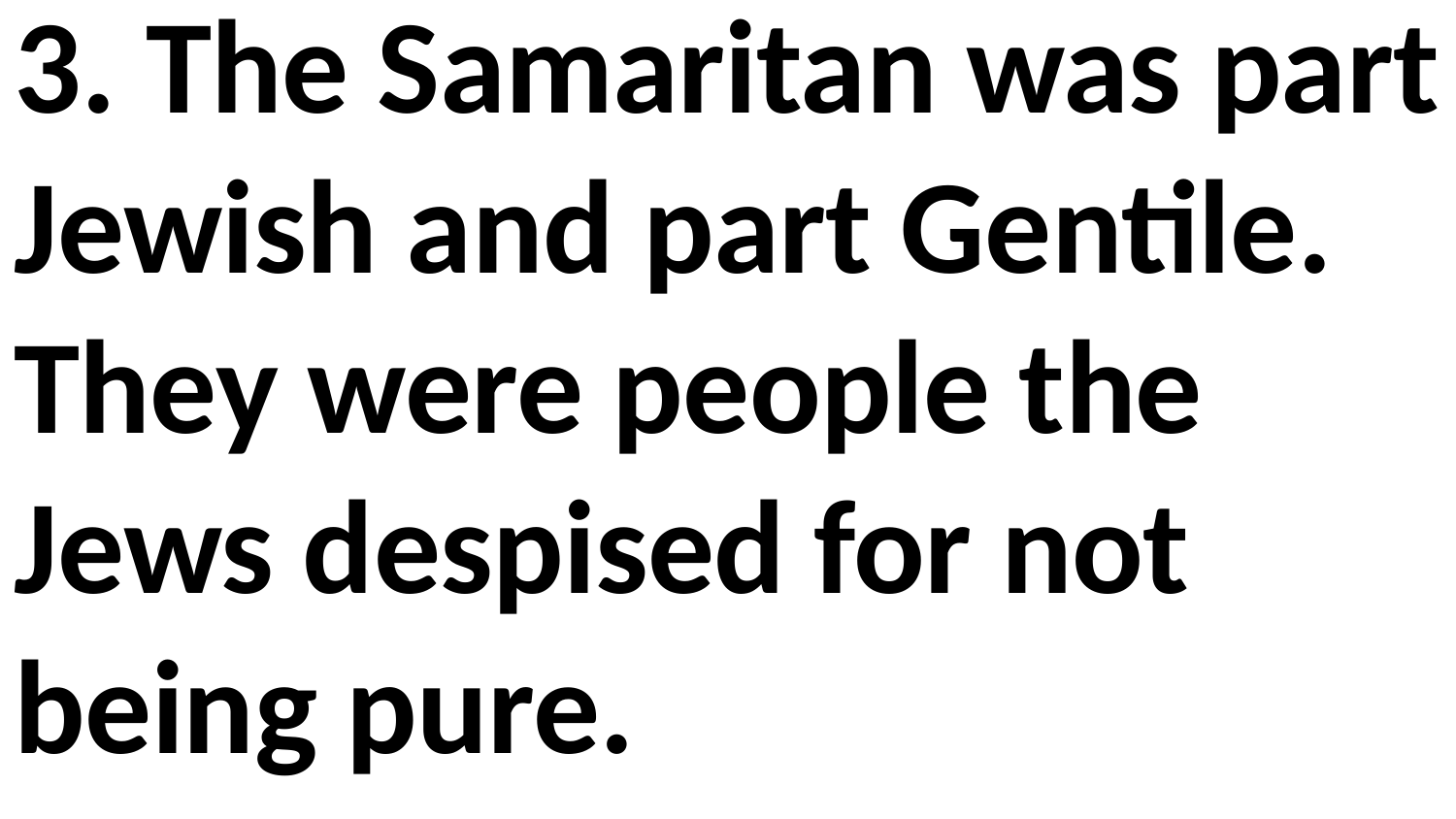

3. The Samaritan was part Jewish and part Gentile.  They were people the Jews despised for not being pure.